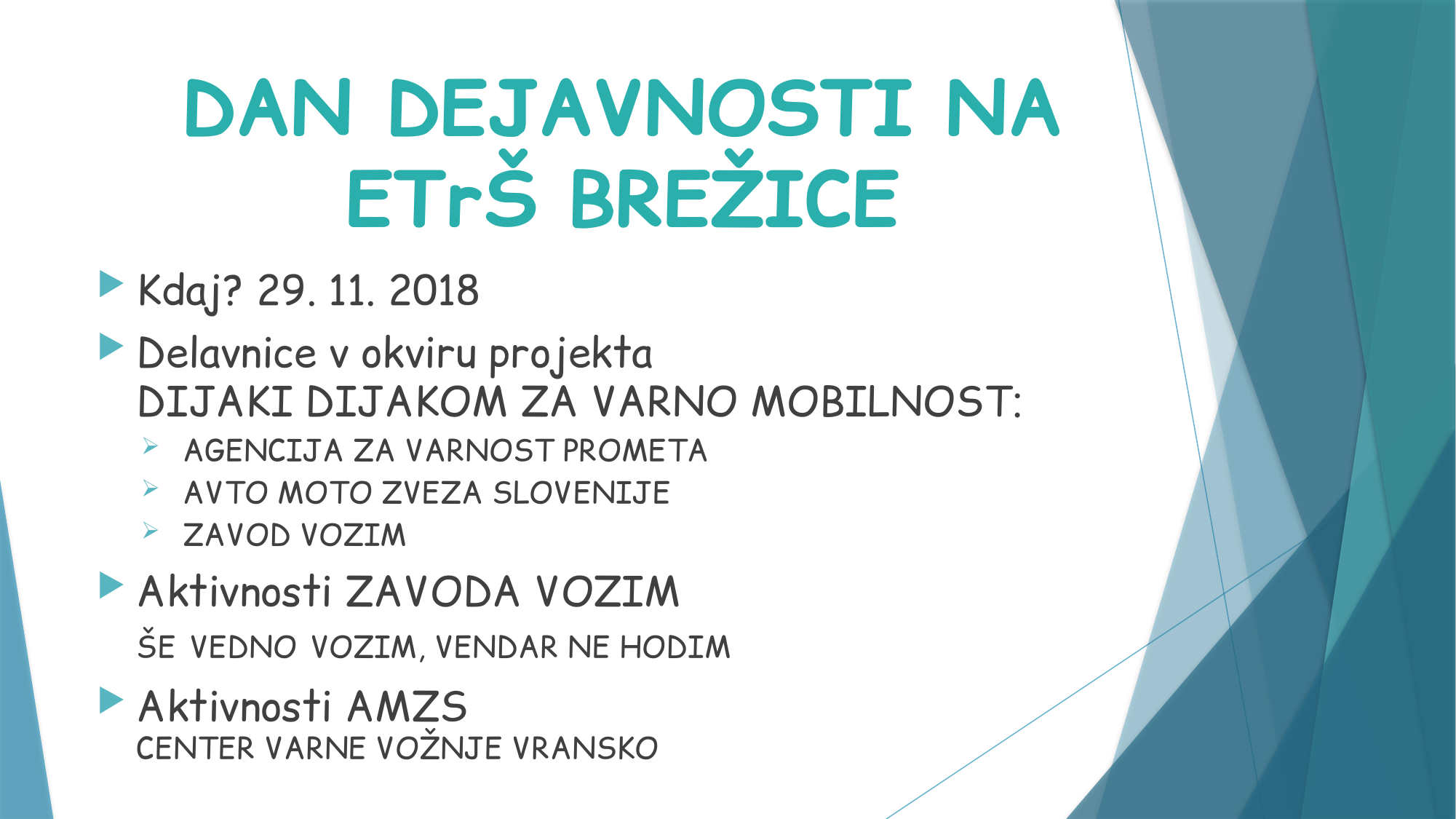

# DAN DEJAVNOSTI NA ETrŠ BREŽICE
Kdaj? 29. 11. 2018
Delavnice v okviru projekta
DIJAKI DIJAKOM ZA VARNO MOBILNOST:
AGENCIJA ZA VARNOST PROMETA
AVTO MOTO ZVEZA SLOVENIJE
ZAVOD VOZIM
Aktivnosti ZAVODA VOZIM
ŠE VEDNO VOZIM, VENDAR NE HODIM
Aktivnosti AMZS
CENTER VARNE VOŽNJE VRANSKO